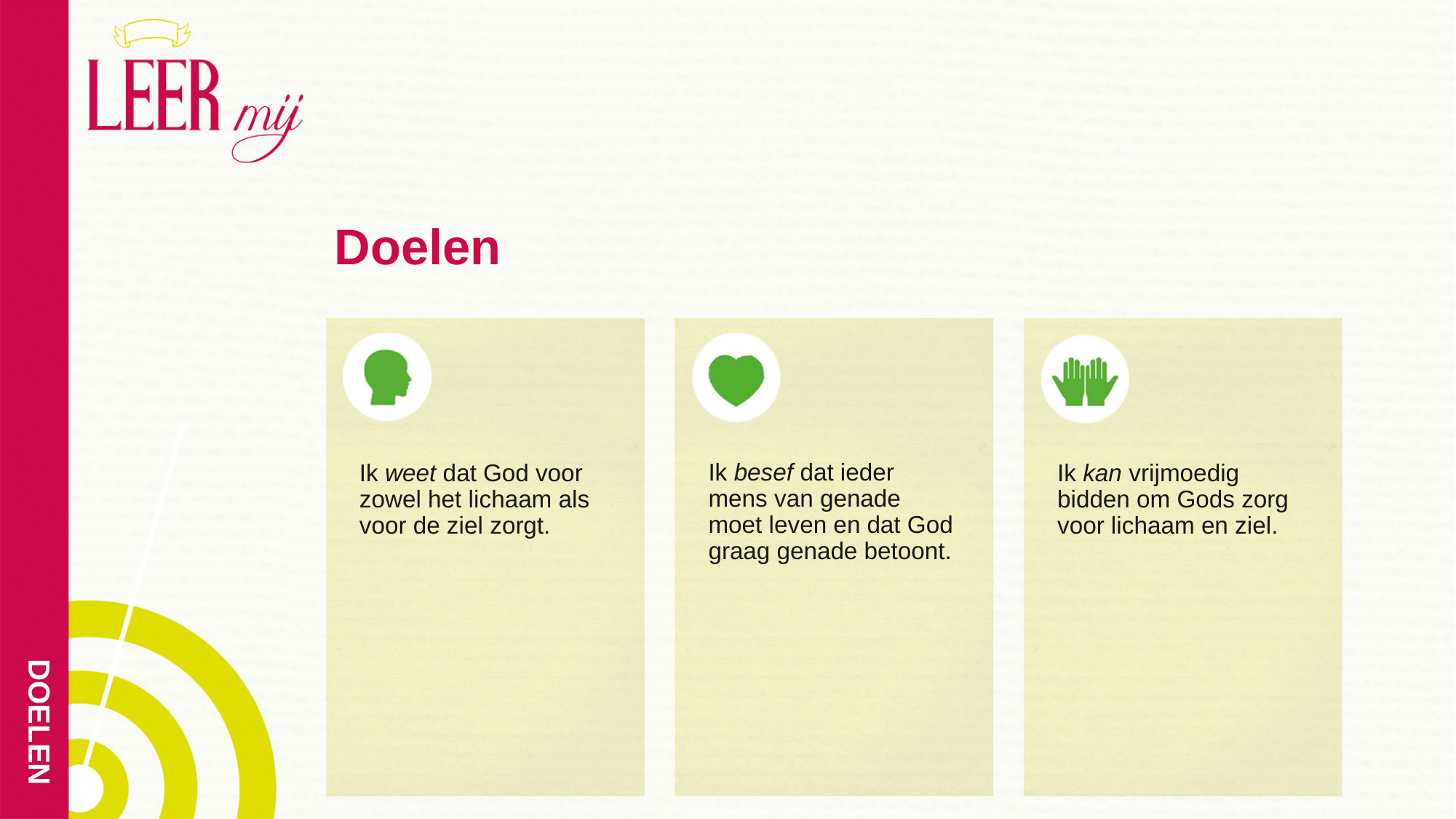

# Doelen

Ik besef dat ieder mens van genade moet leven en dat God graag genade betoont.
Ik weet dat God voor zowel het lichaam als voor de ziel zorgt.
Ik kan vrijmoedig bidden om Gods zorg voor lichaam en ziel.